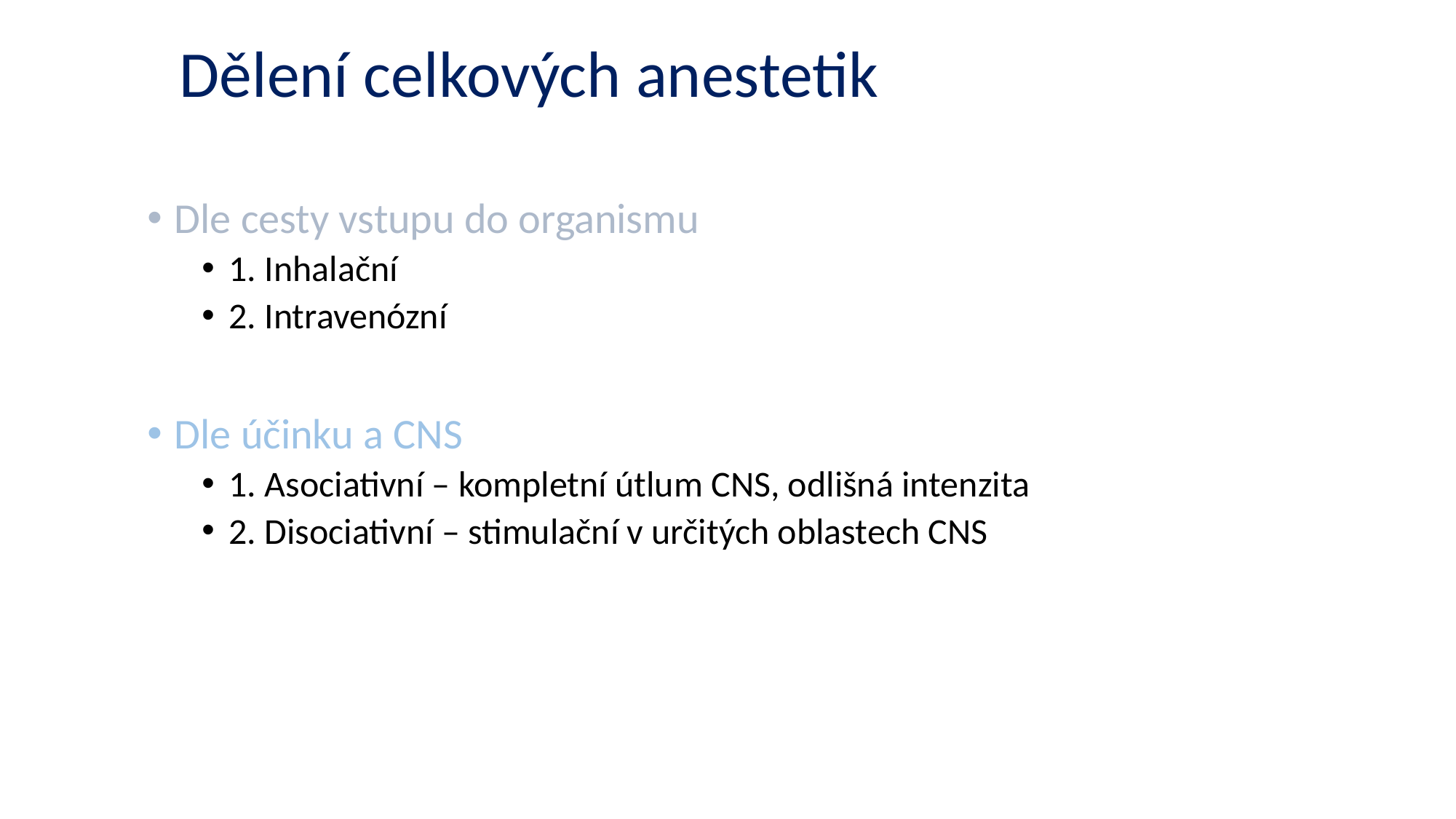

# Dělení celkových anestetik
Dle cesty vstupu do organismu
1. Inhalační
2. Intravenózní

Dle účinku a CNS
1. Asociativní – kompletní útlum CNS, odlišná intenzita
2. Disociativní – stimulační v určitých oblastech CNS